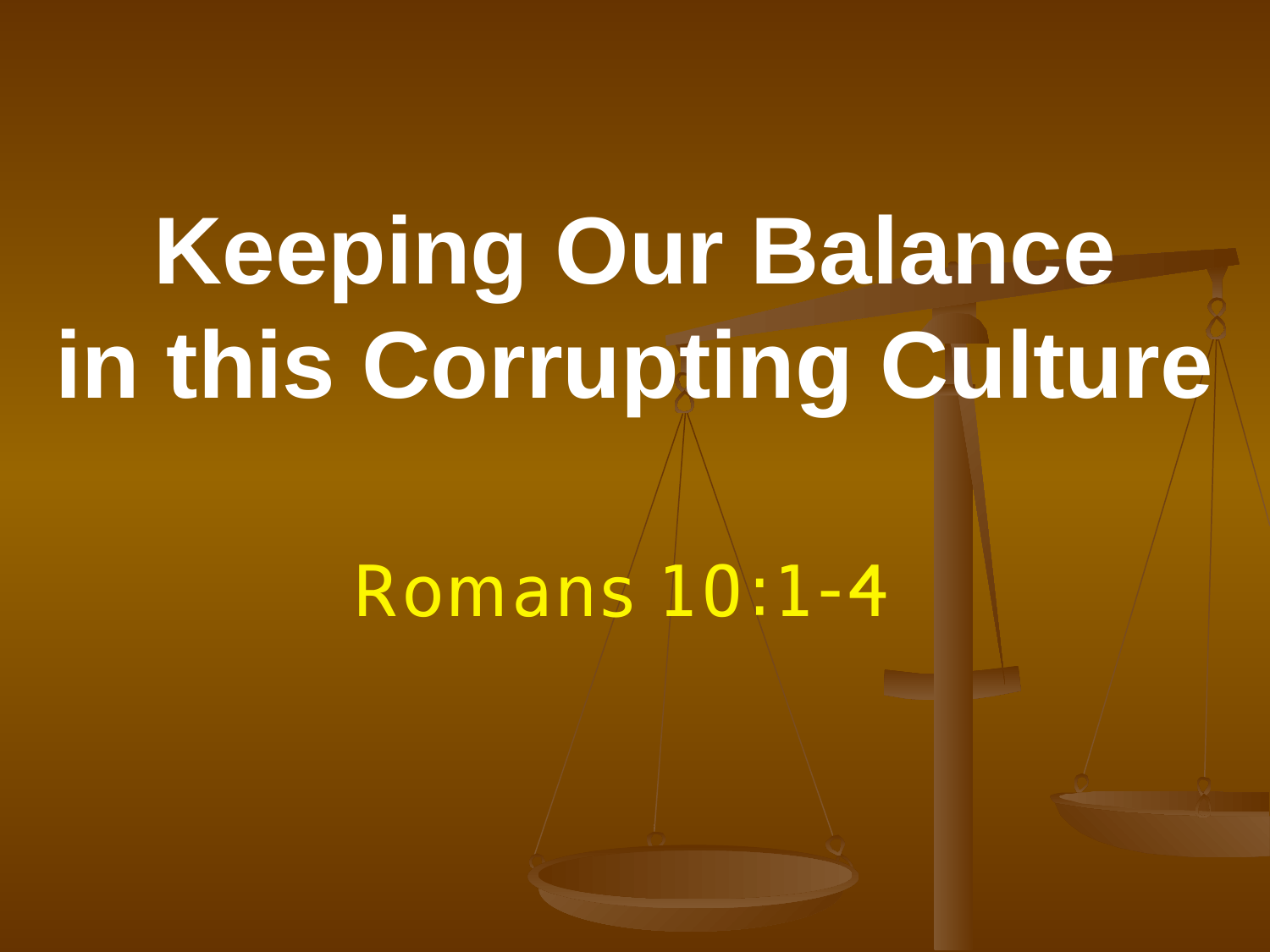

# Keeping Our Balance in this Corrupting Culture
Romans 10:1-4